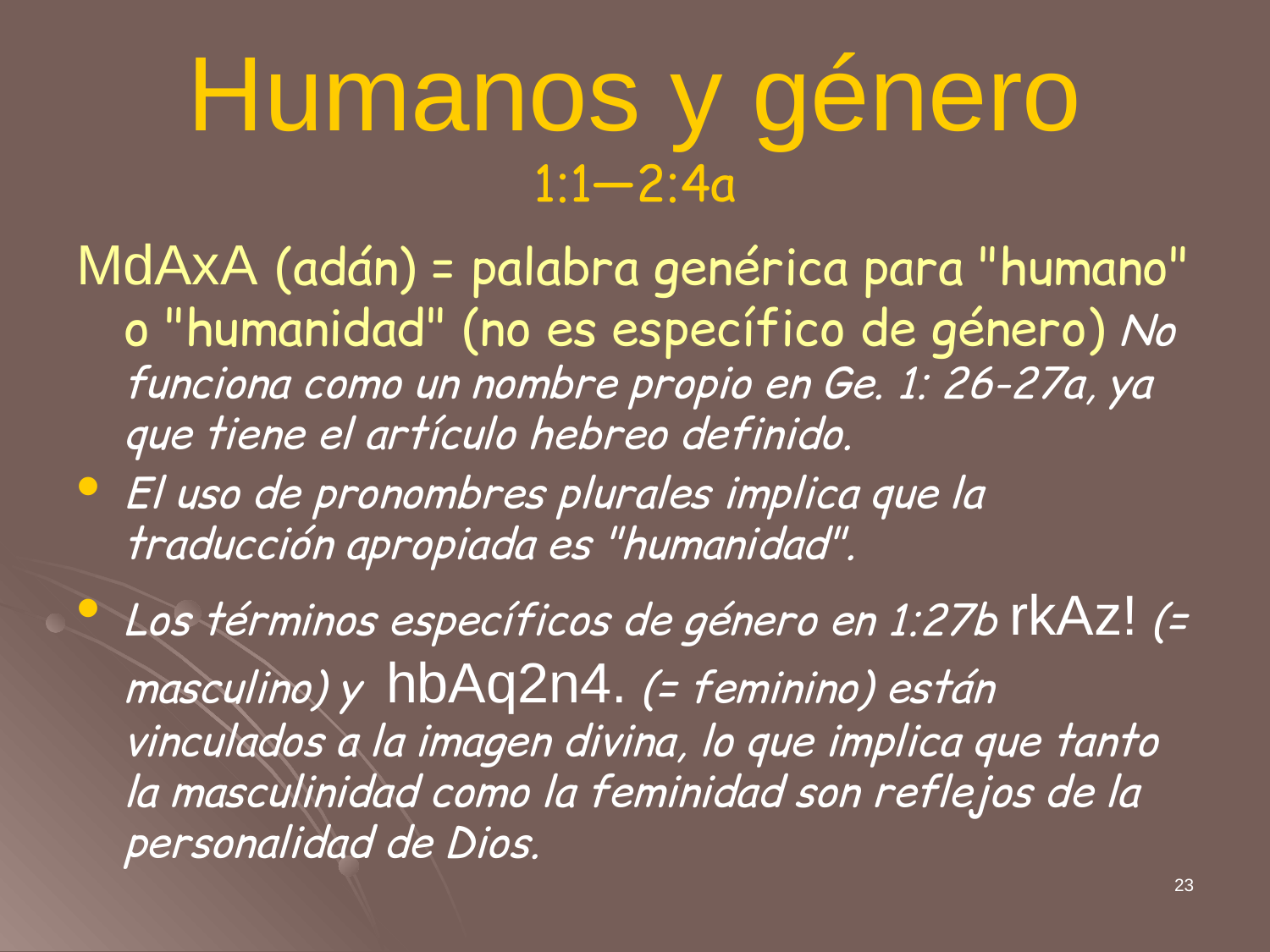

# Humanos y género 1:1—2:4a
MdAxA (adán) = palabra genérica para "humano" o "humanidad" (no es específico de género) No funciona como un nombre propio en Ge. 1: 26-27a, ya que tiene el artículo hebreo definido.
El uso de pronombres plurales implica que la traducción apropiada es "humanidad".
Los términos específicos de género en 1:27b rkAz! (= masculino) y  hbAq2n4. (= feminino) están vinculados a la imagen divina, lo que implica que tanto la masculinidad como la feminidad son reflejos de la personalidad de Dios.
23